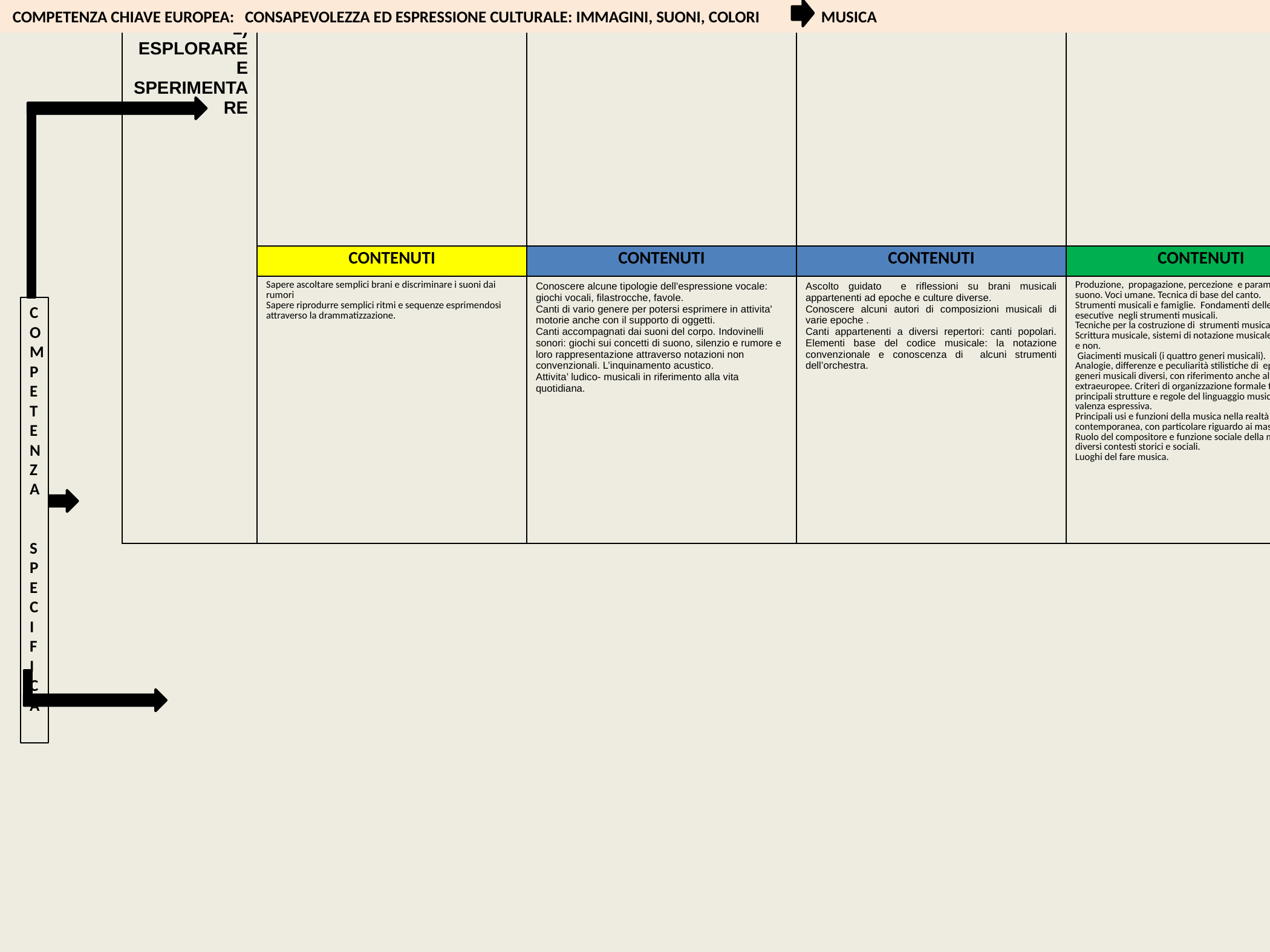

|  | SCUOLA DELL’INFANZIA | PRIMO TRIENNIO SCUOLA PRIM. | BIENNIO FIN. SCUOLA PRIMARIA | SCUOLA SECOND. DI I GRADO |
| --- | --- | --- | --- | --- |
|  | OBIETTIVI DI APPRENDIMENTO | OBIETTIVI DI APPRENDIMENTO | OBIETTIVI DI APPRENDIMENTO | OBIETTIVI DI APPRENDIMENTO |
| 1) ESPLORARE E SPERIMENTARE | 1.A Ascoltare i suoni e riconoscerli 1.B Imitare con la voce i suoni piu ‘ noti. 1.C Partecipare alla costruzione di semplici strumenti musicali. 1.D Associare suoni e rumori agli ambienti. 1.E Produrre suoni utilizzando voce corpo e oggetti. 1.F Rappresentare l’intensità dei suoni 1.G Sonorizzare storie. 1h. Eseguire semplici composizioni ritmiche. 1I. Partecipare alle attivita’ di preparazione delle feste. | 1 A Riprodurre semplici canzoni e filastrocche 1 B Cogliere le sonorità del corpo 1 C Riconoscere e riprodurre gesti e suoni utilizzando le mani , i piedi ed altre parti del corpo 1 D Individuare e classificare oggetti che producono suoni o rumori 1 E Saper eseguire individualmente e in gruppo semplici canti rispettando le indicazioni date 1 F Usare oggetti sonori o il proprio corpo per produrre, riprodurre, creare e improvvisare eventi musicali di vario genere o per accompagnare i canti. 1 G Ascoltare un brano e coglierne gli aspetti espressivi. 1 H Usare la voce in modo consapevole,cercando di curare la propria intonazione e memorizzare i canti proposti. 1 I Eseguire in gruppo semplici brani vocali curando l’espressività e l’accuratezza esecutiva in relazione ai diversi parametri sonori. | 1 A Riconoscere alcune strutture fondamentali del linguaggio musicale 1 B Cogliere i più immediati valori espressivi delle musiche ascoltate, traducendoli con la parola, l’azione motoria, il disegno 1 C Cogliere le funzioni della musica in brani per danza, gioco, lavoro, pubblicità… 1 D Tradurre i brani ascoltati in parole, segni grafici , attivita’ motorie. 1 E Cogliere i valori espressivi di musiche appartenenti a culture diverse. | 1. A Promuovere ed arricchire una curiosità musicale; 1.B Affinare il gusto estetico-musicale: comunicare, esprimere, descrivere attraverso la musica. 1.C Stimolare alla creatività ed all’invenzione di moduli espressivi realizzati mediante il suono. 1.D Acquisire il senso dell’ordine, della logicità, della consequenzialità delle proposte e delle invenzioni. 1.E Acquisire il consapevole possesso delle strutture del linguaggio musicale. 1.F Cogliere coscientemente il significato espressivo della musica. 1.G Prendere coscienza del ruolo e della dimensione del fenomeno musicale nelle diverse realtà storiche e sociali. |
|  | CONTENUTI | CONTENUTI | CONTENUTI | CONTENUTI |
|  | Sapere ascoltare semplici brani e discriminare i suoni dai rumori Sapere riprodurre semplici ritmi e sequenze esprimendosi attraverso la drammatizzazione. | Conoscere alcune tipologie dell'espressione vocale: giochi vocali, filastrocche, favole. Canti di vario genere per potersi esprimere in attivita' motorie anche con il supporto di oggetti. Canti accompagnati dai suoni del corpo. Indovinelli sonori: giochi sui concetti di suono, silenzio e rumore e loro rappresentazione attraverso notazioni non convenzionali. L’inquinamento acustico. Attivita’ ludico- musicali in riferimento alla vita quotidiana. | Ascolto guidato e riflessioni su brani musicali appartenenti ad epoche e culture diverse. Conoscere alcuni autori di composizioni musicali di varie epoche . Canti appartenenti a diversi repertori: canti popolari. Elementi base del codice musicale: la notazione convenzionale e conoscenza di alcuni strumenti dell’orchestra. | Produzione, propagazione, percezione e parametri del suono. Voci umane. Tecnica di base del canto. Strumenti musicali e famiglie. Fondamenti delle tecniche esecutive negli strumenti musicali. Tecniche per la costruzione di strumenti musicali. Scrittura musicale, sistemi di notazione musicale tradizionale e non.  Giacimenti musicali (i quattro generi musicali). Analogie, differenze e peculiarità stilistiche di epoche e generi musicali diversi, con riferimento anche alle aree extraeuropee. Criteri di organizzazione formale tradizionali, principali strutture e regole del linguaggio musicale e loro valenza espressiva. Principali usi e funzioni della musica nella realtà contemporanea, con particolare riguardo ai mass media. Ruolo del compositore e funzione sociale della musica nei diversi contesti storici e sociali. Luoghi del fare musica. |
COMPETENZA CHIAVE EUROPEA:   CONSAPEVOLEZZA ED ESPRESSIONE CULTURALE: IMMAGINI, SUONI, COLORI                 MUSICA

COMPETENZA

SPECIFICA